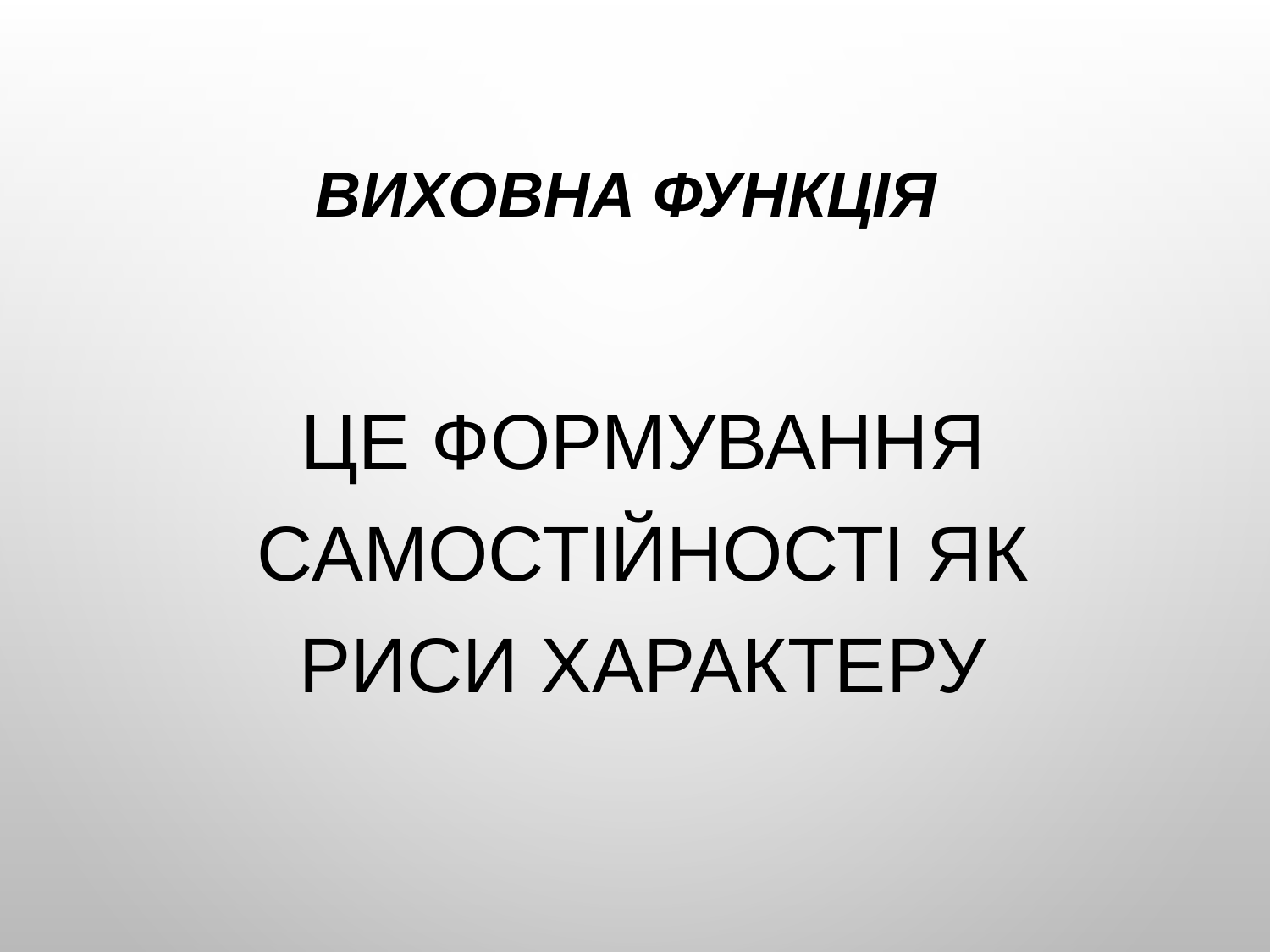

# Виховна функція
це формування самостійності як риси характеру